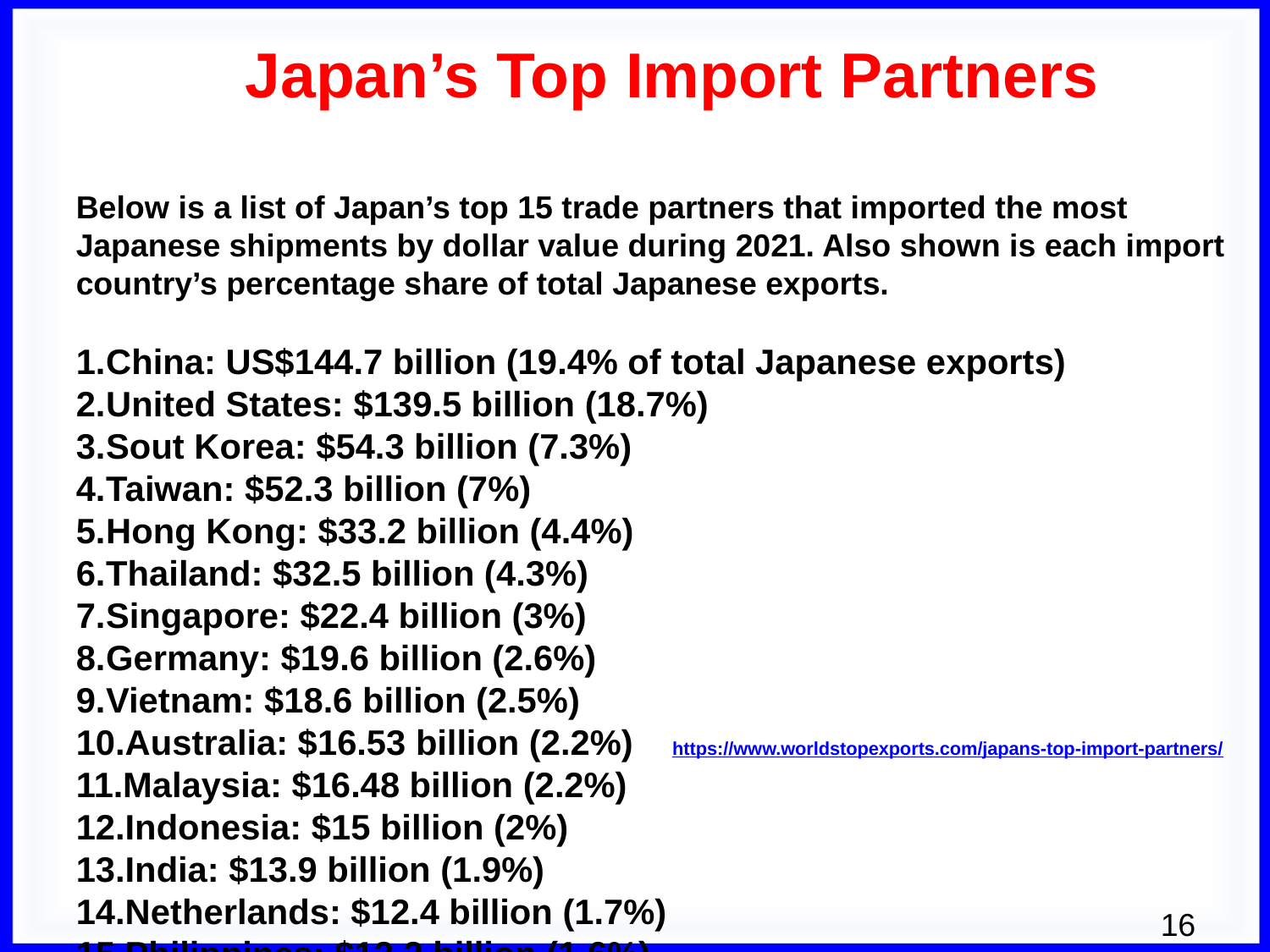

Japan’s Top Import Partners

Below is a list of Japan’s top 15 trade partners that imported the most Japanese shipments by dollar value during 2021. Also shown is each import country’s percentage share of total Japanese exports.

China: US$144.7 billion (19.4% of total Japanese exports)
United States: $139.5 billion (18.7%)
Sout Korea: $54.3 billion (7.3%)
Taiwan: $52.3 billion (7%)
Hong Kong: $33.2 billion (4.4%)
Thailand: $32.5 billion (4.3%)
Singapore: $22.4 billion (3%)
Germany: $19.6 billion (2.6%)
Vietnam: $18.6 billion (2.5%)
Australia: $16.53 billion (2.2%)    https://www.worldstopexports.com/japans-top-import-partners/
Malaysia: $16.48 billion (2.2%)
Indonesia: $15 billion (2%)
India: $13.9 billion (1.9%)
Netherlands: $12.4 billion (1.7%)
Philippines: $12.2 billion (1.6%)